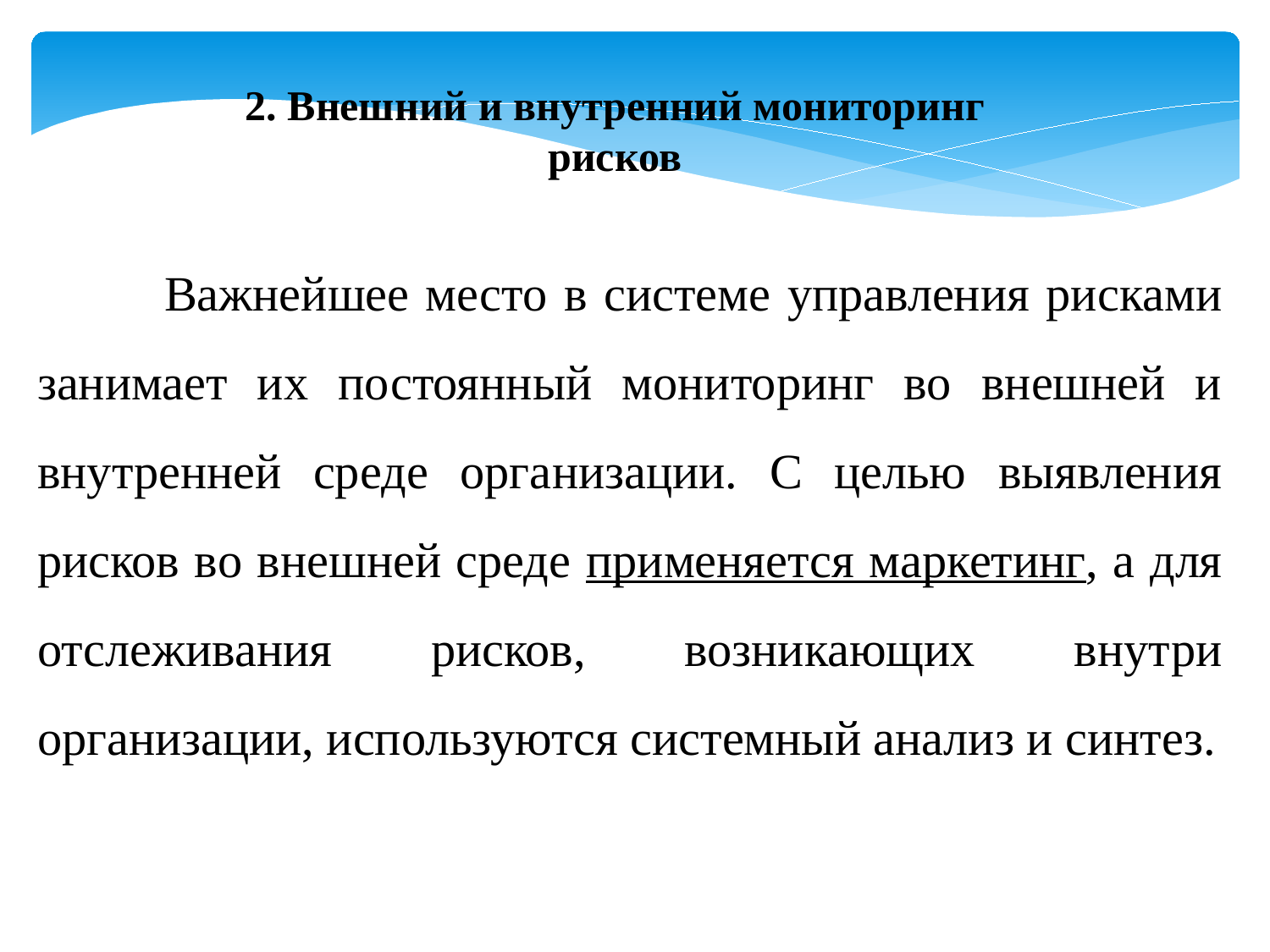

2. Внешний и внутренний мониторинг рисков
	Важнейшее место в системе управления рисками занимает их постоянный мониторинг во внешней и внутренней среде орга­низации. С целью выявления рисков во внешней среде применя­ется маркетинг, а для отслеживания рисков, возникающих внут­ри организации, используются системный анализ и синтез.